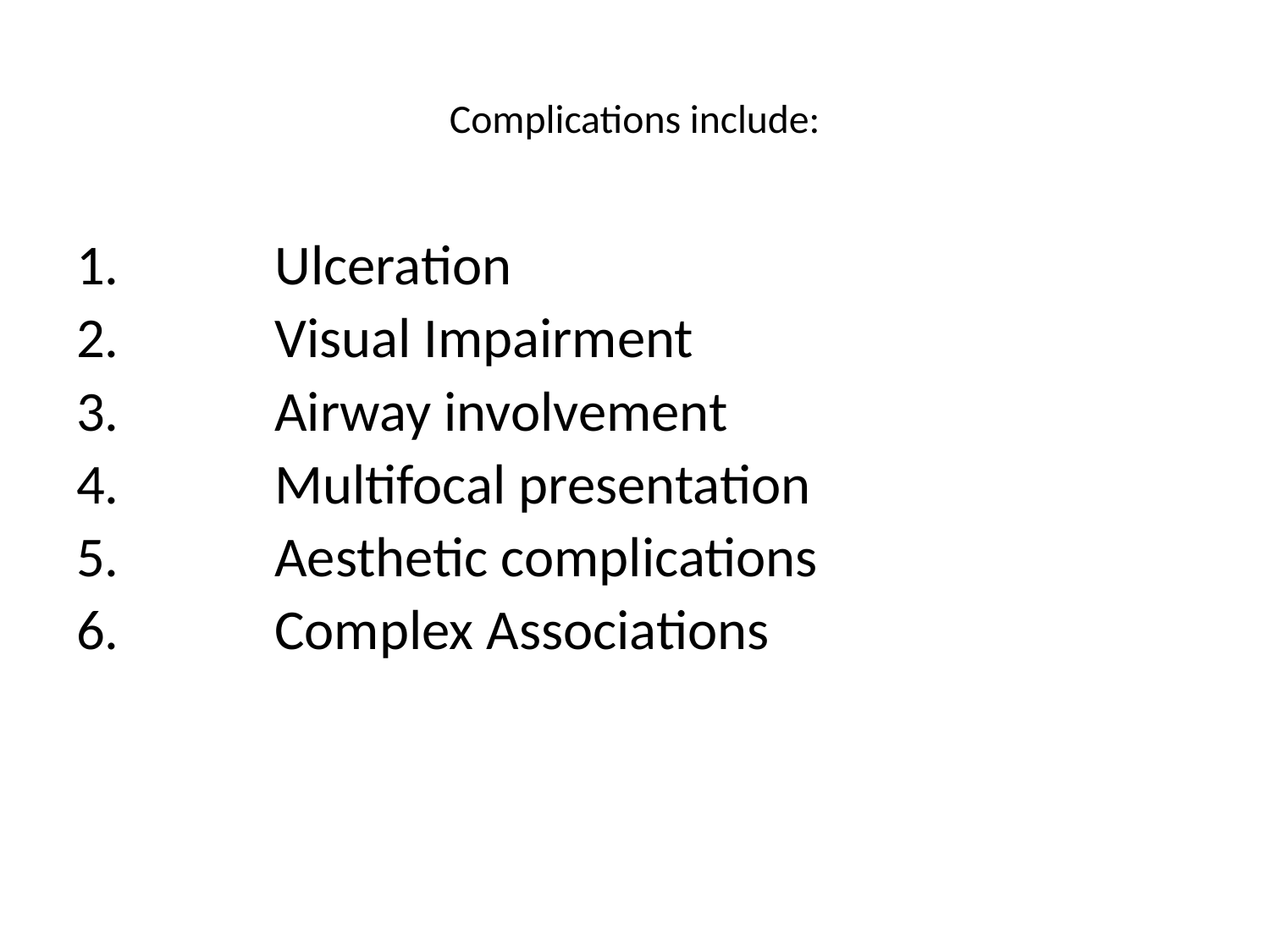

# Complications include:
	Ulceration
 	Visual Impairment
	Airway involvement
	Multifocal presentation
	Aesthetic complications
	Complex Associations